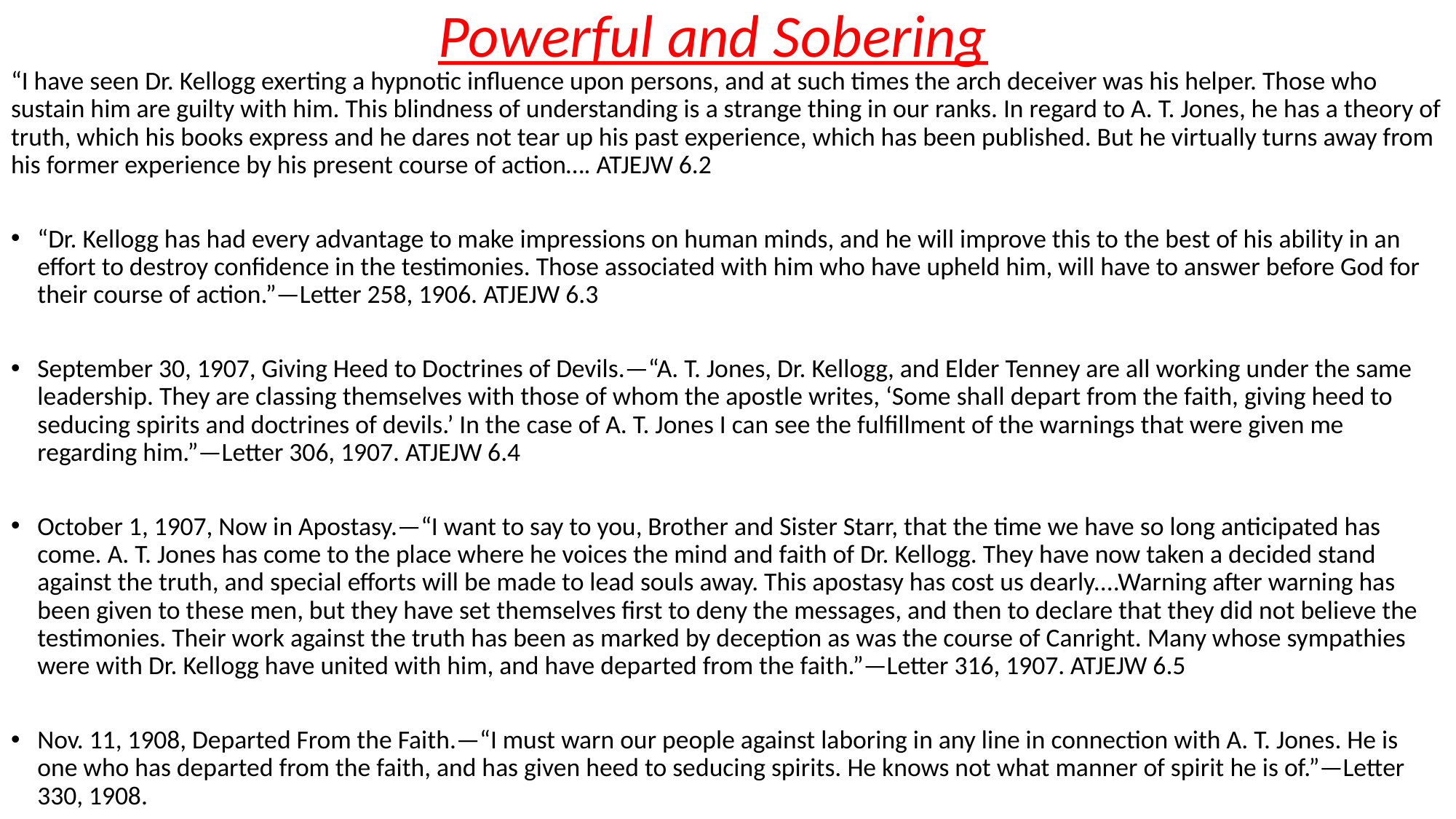

# Powerful and Sobering
“I have seen Dr. Kellogg exerting a hypnotic influence upon persons, and at such times the arch deceiver was his helper. Those who sustain him are guilty with him. This blindness of understanding is a strange thing in our ranks. In regard to A. T. Jones, he has a theory of truth, which his books express and he dares not tear up his past experience, which has been published. But he virtually turns away from his former experience by his present course of action…. ATJEJW 6.2

“Dr. Kellogg has had every advantage to make impressions on human minds, and he will improve this to the best of his ability in an effort to destroy confidence in the testimonies. Those associated with him who have upheld him, will have to answer before God for their course of action.”—Letter 258, 1906. ATJEJW 6.3

September 30, 1907, Giving Heed to Doctrines of Devils.—“A. T. Jones, Dr. Kellogg, and Elder Tenney are all working under the same leadership. They are classing themselves with those of whom the apostle writes, ‘Some shall depart from the faith, giving heed to seducing spirits and doctrines of devils.’ In the case of A. T. Jones I can see the fulfillment of the warnings that were given me regarding him.”—Letter 306, 1907. ATJEJW 6.4

October 1, 1907, Now in Apostasy.—“I want to say to you, Brother and Sister Starr, that the time we have so long anticipated has come. A. T. Jones has come to the place where he voices the mind and faith of Dr. Kellogg. They have now taken a decided stand against the truth, and special efforts will be made to lead souls away. This apostasy has cost us dearly....Warning after warning has been given to these men, but they have set themselves first to deny the messages, and then to declare that they did not believe the testimonies. Their work against the truth has been as marked by deception as was the course of Canright. Many whose sympathies were with Dr. Kellogg have united with him, and have departed from the faith.”—Letter 316, 1907. ATJEJW 6.5

Nov. 11, 1908, Departed From the Faith.—“I must warn our people against laboring in any line in connection with A. T. Jones. He is one who has departed from the faith, and has given heed to seducing spirits. He knows not what manner of spirit he is of.”—Letter 330, 1908.